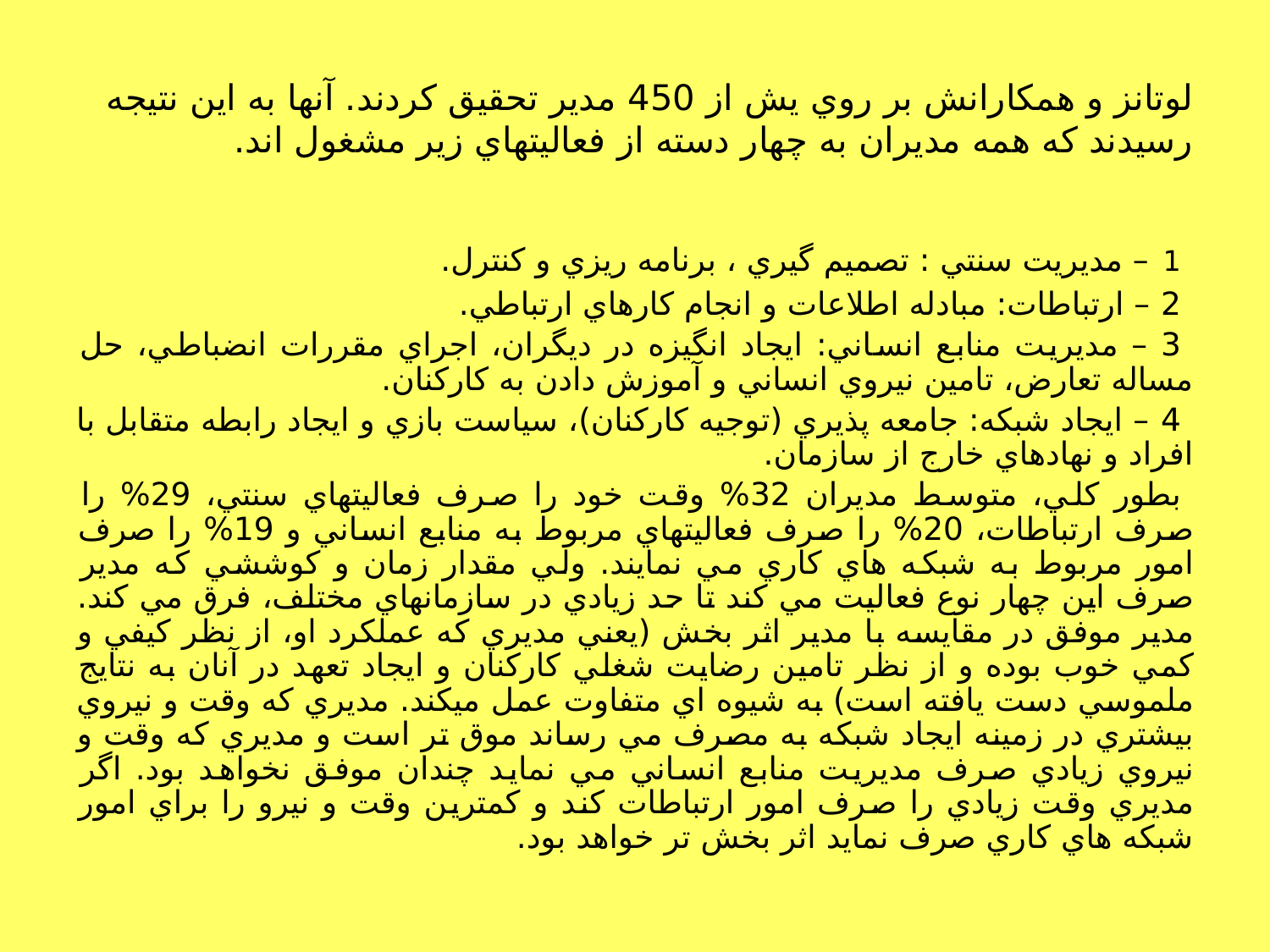

# لوتانز و همكارانش بر روي يش از 450 مدير تحقيق كردند. آنها به اين نتيجه رسيدند كه همه مديران به چهار دسته از فعاليتهاي زير مشغول اند.
1 – مديريت سنتي : تصميم گيري ، برنامه ريزي و كنترل.
2 – ارتباطات: مبادله اطلاعات و انجام كارهاي ارتباطي.
3 – مديريت منابع انساني: ايجاد انگيزه در ديگران، اجراي مقررات انضباطي، حل مساله تعارض، تامين نيروي انساني و آموزش دادن به كاركنان.
4 – ايجاد شبكه: جامعه پذيري (توجيه كاركنان)، سياست بازي و ايجاد رابطه متقابل با افراد و نهادهاي خارج از سازمان.
بطور كلي، متوسط مديران 32% وقت خود را صرف فعاليتهاي سنتي، 29% را صرف ارتباطات، 20% را صرف فعاليتهاي مربوط به منابع انساني و 19% را صرف امور مربوط به شبكه هاي كاري مي نمايند. ولي مقدار زمان و كوششي كه مدير صرف اين چهار نوع فعاليت مي كند تا حد زيادي در سازمانهاي مختلف، فرق مي كند. مدير موفق در مقايسه با مدير اثر بخش (يعني مديري كه عملكرد او، از نظر كيفي و كمي خوب بوده و از نظر تامين رضايت شغلي كاركنان و ايجاد تعهد در آنان به نتايج ملموسي دست يافته است) به شيوه اي متفاوت عمل ميكند. مديري كه وقت و نيروي بيشتري در زمينه ايجاد شبكه به مصرف مي رساند موق تر است و مديري كه وقت و نيروي زيادي صرف مديريت منابع انساني مي نمايد چندان موفق نخواهد بود. اگر مديري وقت زيادي را صرف امور ارتباطات كند و كمترين وقت و نيرو را براي امور شبكه هاي كاري صرف نمايد اثر بخش تر خواهد بود.